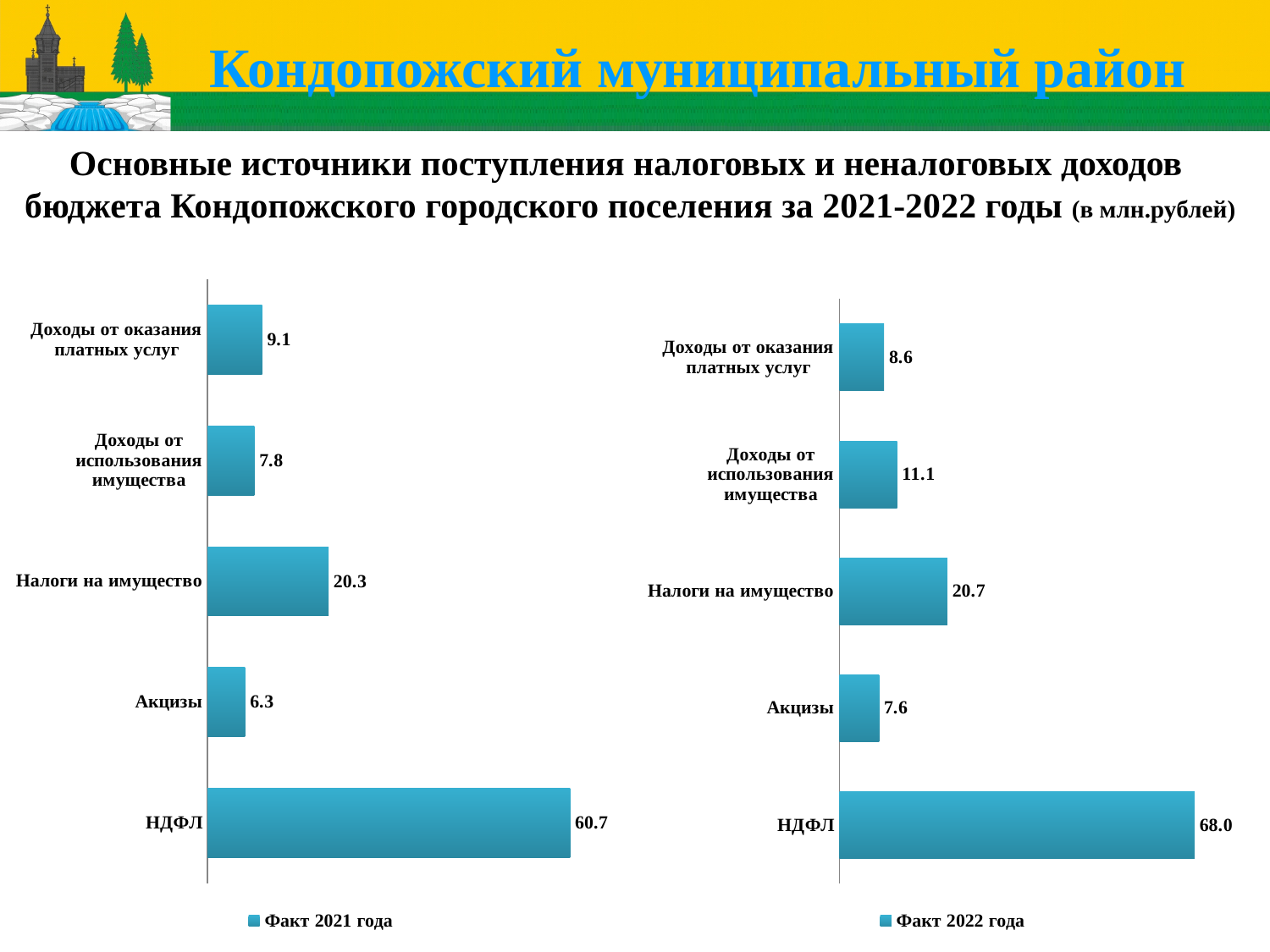

Кондопожский муниципальный район
Основные источники поcтупления налоговых и неналоговых доходов  бюджета Кондопожского городского поселения за 2021-2022 годы (в млн.рублей)

### Chart

| Category | Факт 2021 года |
|---|---|
| НДФЛ | 60.716325 |
| Акцизы | 6.28439859 |
| Налоги на имущество | 20.26577372 |
| Доходы от использования имущества | 7.82701338 |
| Доходы от оказания платных услуг | 9.1367589 |

### Chart

| Category | Факт 2022 года |
|---|---|
| НДФЛ | 68.01010484 |
| Акцизы | 7.61836566 |
| Налоги на имущество | 20.66293911 |
| Доходы от использования имущества | 11.05849332 |
| Доходы от оказания платных услуг | 8.55990698 |